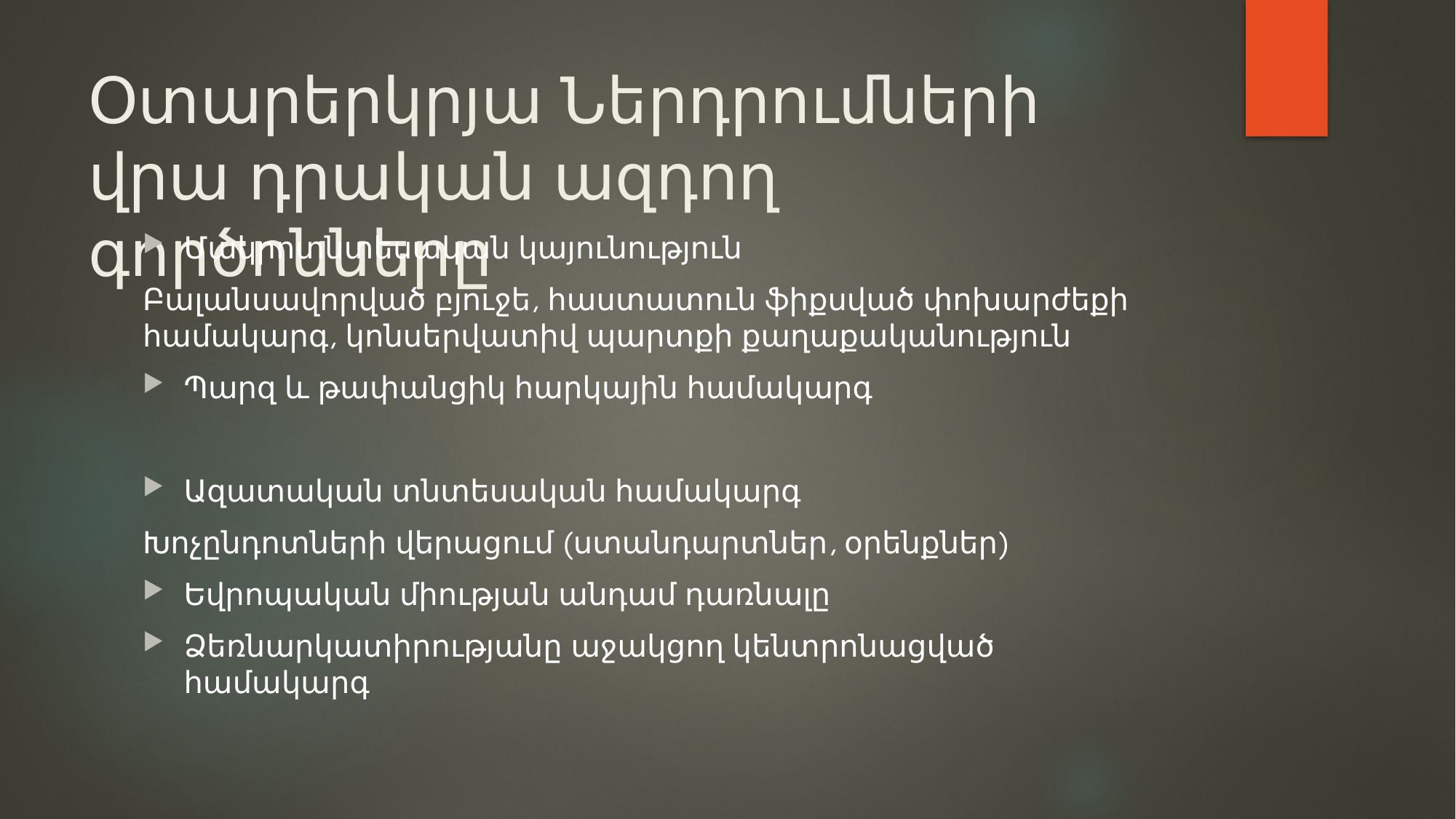

# Օտարերկրյա Ներդրումների վրա դրական ազդող գործոնները
Մակրոտնտեսական կայունություն
Բալանսավորված բյուջե, հաստատուն ֆիքսված փոխարժեքի համակարգ, կոնսերվատիվ պարտքի քաղաքականություն
Պարզ և թափանցիկ հարկային համակարգ

Ազատական տնտեսական համակարգ
Խոչընդոտների վերացում (ստանդարտներ, օրենքներ)
Եվրոպական միության անդամ դառնալը
Ձեռնարկատիրությանը աջակցող կենտրոնացված համակարգ